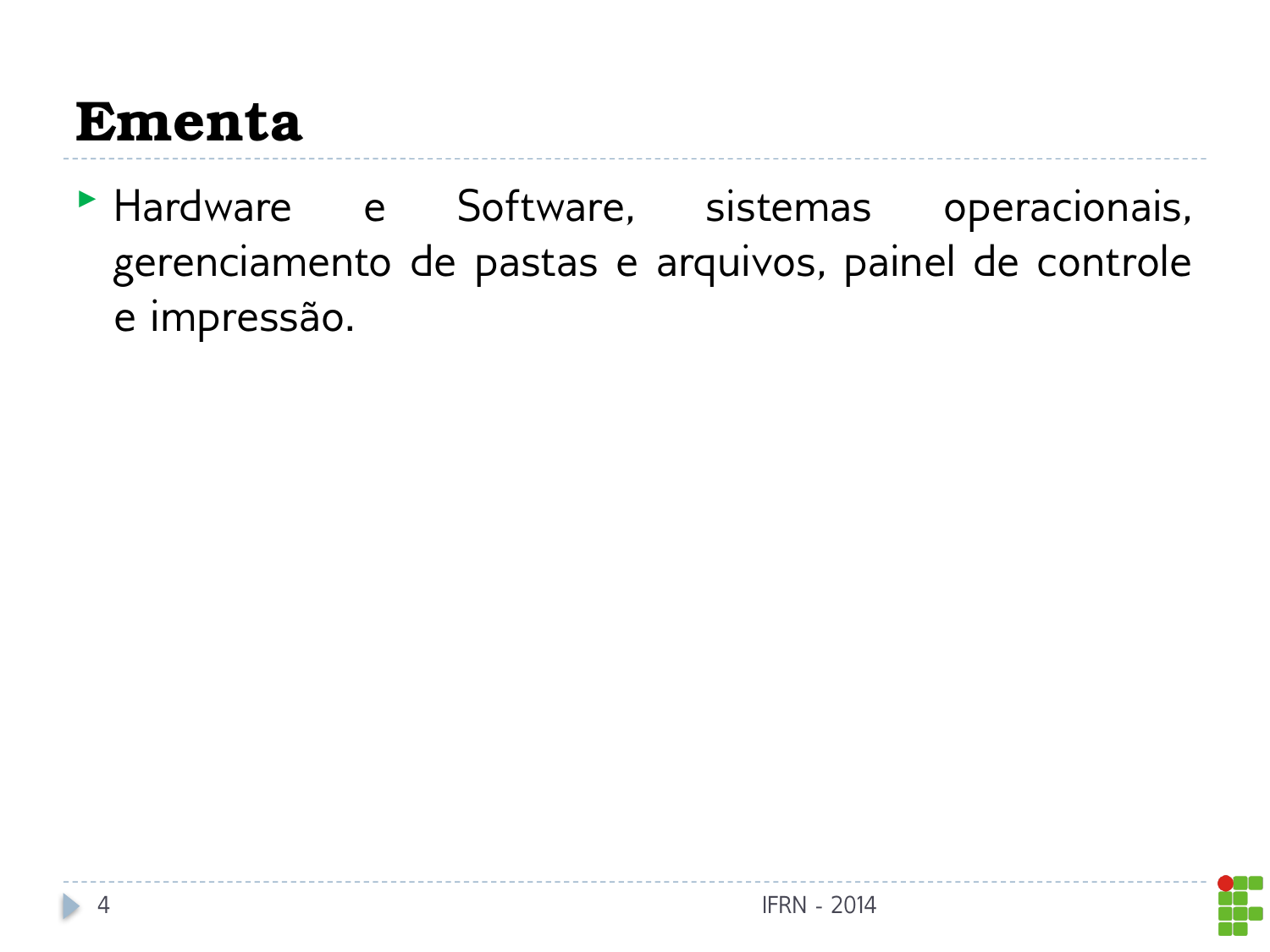

# Ementa
Hardware e Software, sistemas operacionais, gerenciamento de pastas e arquivos, painel de controle e impressão.
4
IFRN - 2014